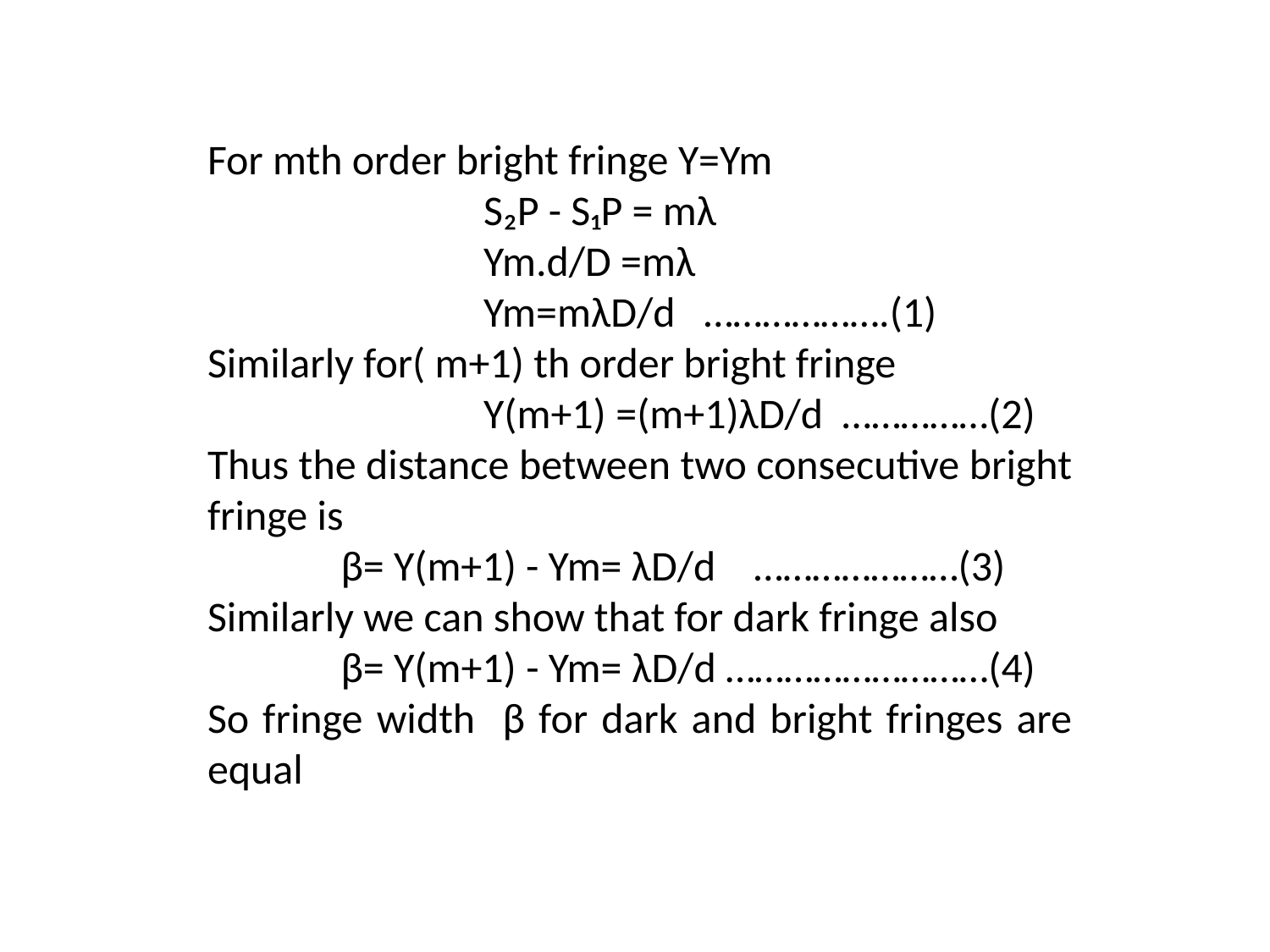

For mth order bright fringe Y=Ym
                             S₂P - S₁P = mλ
                             Ym.d/D =mλ
                             Ym=mλD/d   ……………….(1)
Similarly for( m+1) th order bright fringe
                             Y(m+1) =(m+1)λD/d  ……………(2)
Thus the distance between two consecutive bright fringe is
              β= Y(m+1) - Ym= λD/d    …………………(3)
Similarly we can show that for dark fringe also
              β= Y(m+1) - Ym= λD/d ………………………(4)
So fringe width  β for dark and bright fringes are equal